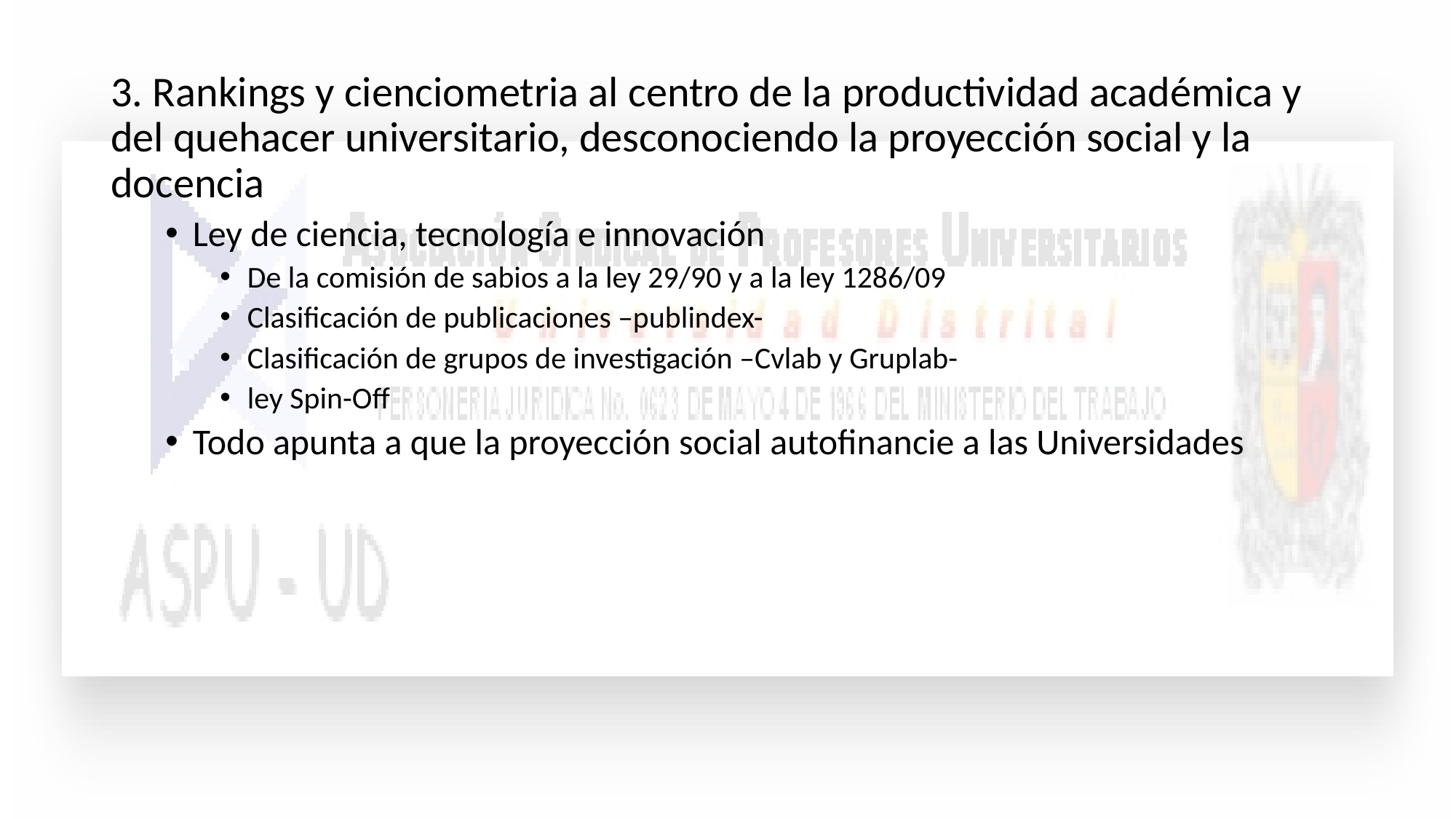

3. Rankings y cienciometria al centro de la productividad académica y del quehacer universitario, desconociendo la proyección social y la docencia
Ley de ciencia, tecnología e innovación
De la comisión de sabios a la ley 29/90 y a la ley 1286/09
Clasificación de publicaciones –publindex-
Clasificación de grupos de investigación –Cvlab y Gruplab-
ley Spin-Off
Todo apunta a que la proyección social autofinancie a las Universidades